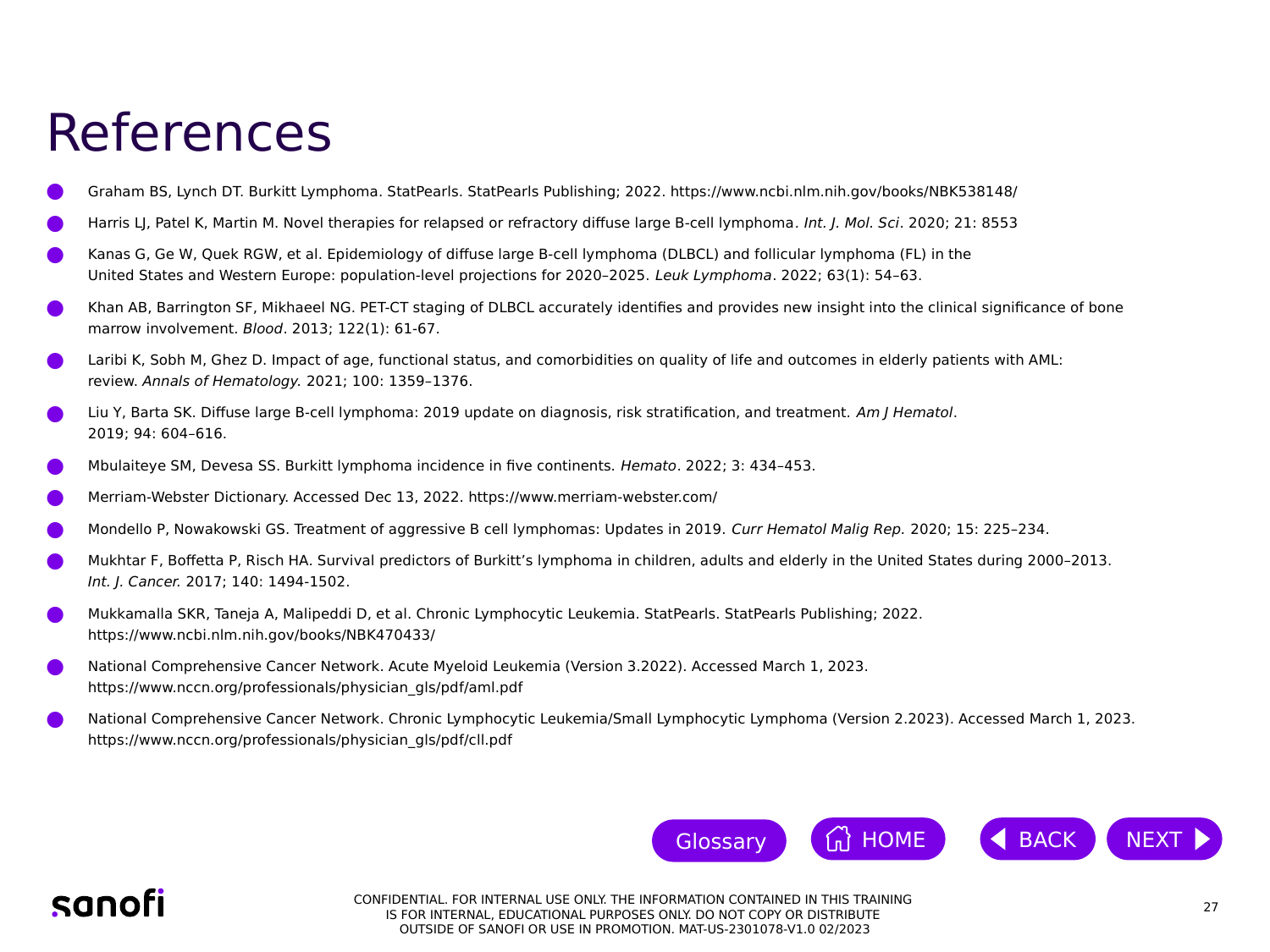

# References
Graham BS, Lynch DT. Burkitt Lymphoma. StatPearls. StatPearls Publishing; 2022. https://www.ncbi.nlm.nih.gov/books/NBK538148/
Harris LJ, Patel K, Martin M. Novel therapies for relapsed or refractory diffuse large B-cell lymphoma. Int. J. Mol. Sci. 2020; 21: 8553
Kanas G, Ge W, Quek RGW, et al. Epidemiology of diffuse large B-cell lymphoma (DLBCL) and follicular lymphoma (FL) in the
United States and Western Europe: population-level projections for 2020–2025. Leuk Lymphoma. 2022; 63(1): 54–63.
Khan AB, Barrington SF, Mikhaeel NG. PET-CT staging of DLBCL accurately identifies and provides new insight into the clinical significance of bone
marrow involvement. Blood. 2013; 122(1): 61-67.
Laribi K, Sobh M, Ghez D. Impact of age, functional status, and comorbidities on quality of life and outcomes in elderly patients with AML:
review. Annals of Hematology. 2021; 100: 1359–1376.
Liu Y, Barta SK. Diffuse large B-cell lymphoma: 2019 update on diagnosis, risk stratification, and treatment. Am J Hematol.
2019; 94: 604–616.
Mbulaiteye SM, Devesa SS. Burkitt lymphoma incidence in five continents. Hemato. 2022; 3: 434–453.
Merriam-Webster Dictionary. Accessed Dec 13, 2022. https://www.merriam-webster.com/
Mondello P, Nowakowski GS. Treatment of aggressive B cell lymphomas: Updates in 2019. Curr Hematol Malig Rep. 2020; 15: 225–234.
Mukhtar F, Boffetta P, Risch HA. Survival predictors of Burkitt’s lymphoma in children, adults and elderly in the United States during 2000–2013.
Int. J. Cancer. 2017; 140: 1494-1502.
Mukkamalla SKR, Taneja A, Malipeddi D, et al. Chronic Lymphocytic Leukemia. StatPearls. StatPearls Publishing; 2022. https://www.ncbi.nlm.nih.gov/books/NBK470433/
National Comprehensive Cancer Network. Acute Myeloid Leukemia (Version 3.2022). Accessed March 1, 2023. https://www.nccn.org/professionals/physician_gls/pdf/aml.pdf
National Comprehensive Cancer Network. Chronic Lymphocytic Leukemia/Small Lymphocytic Lymphoma (Version 2.2023). Accessed March 1, 2023. https://www.nccn.org/professionals/physician_gls/pdf/cll.pdf
27
Confidential. For internal use only. The information contained in this training
is for internal, educational purposes only. Do not copy or distribute
outside of Sanofi or use in promotion. MAT-US-2301078-V1.0 02/2023